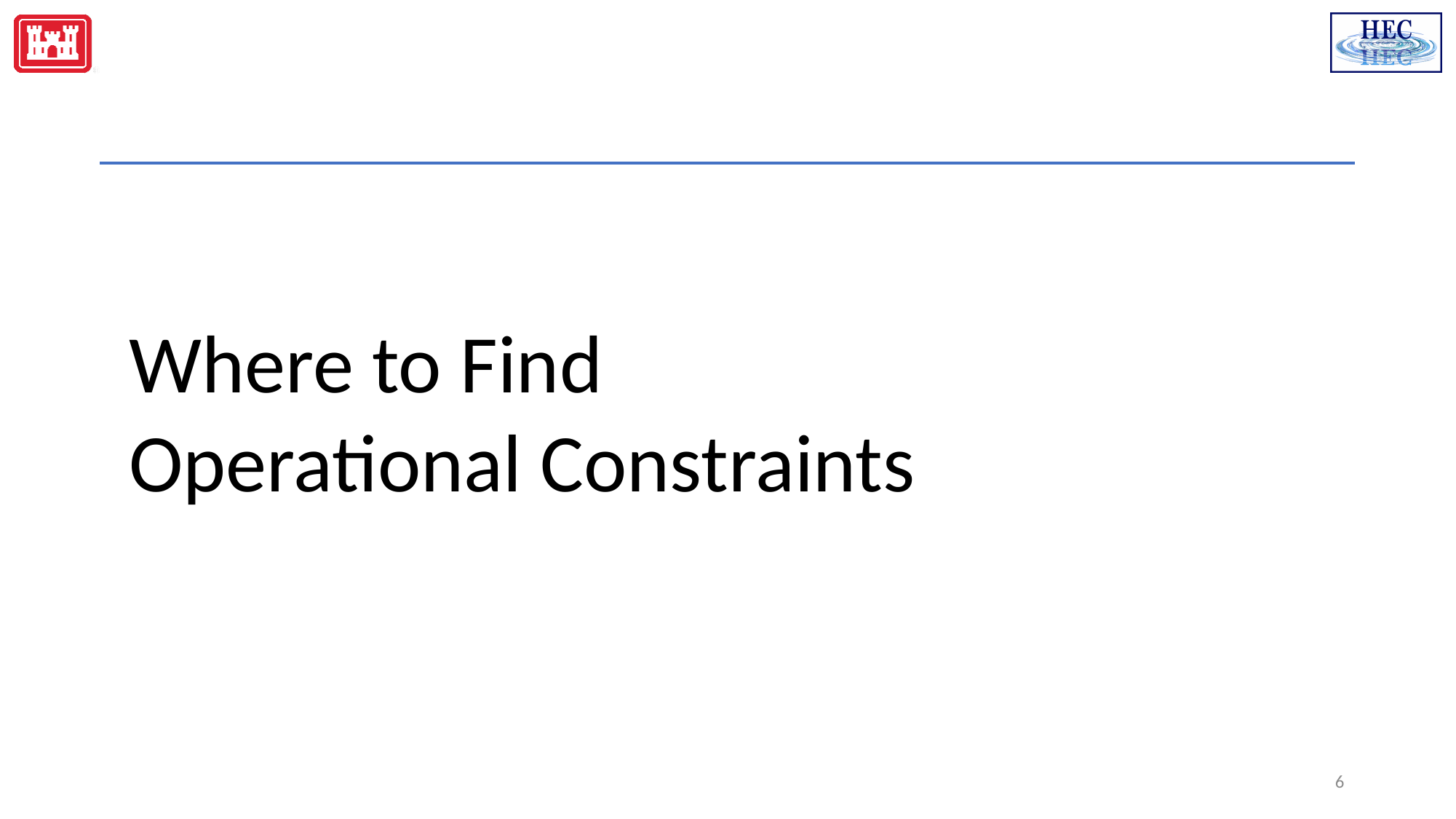

# Where to Find Operational Constraints
6